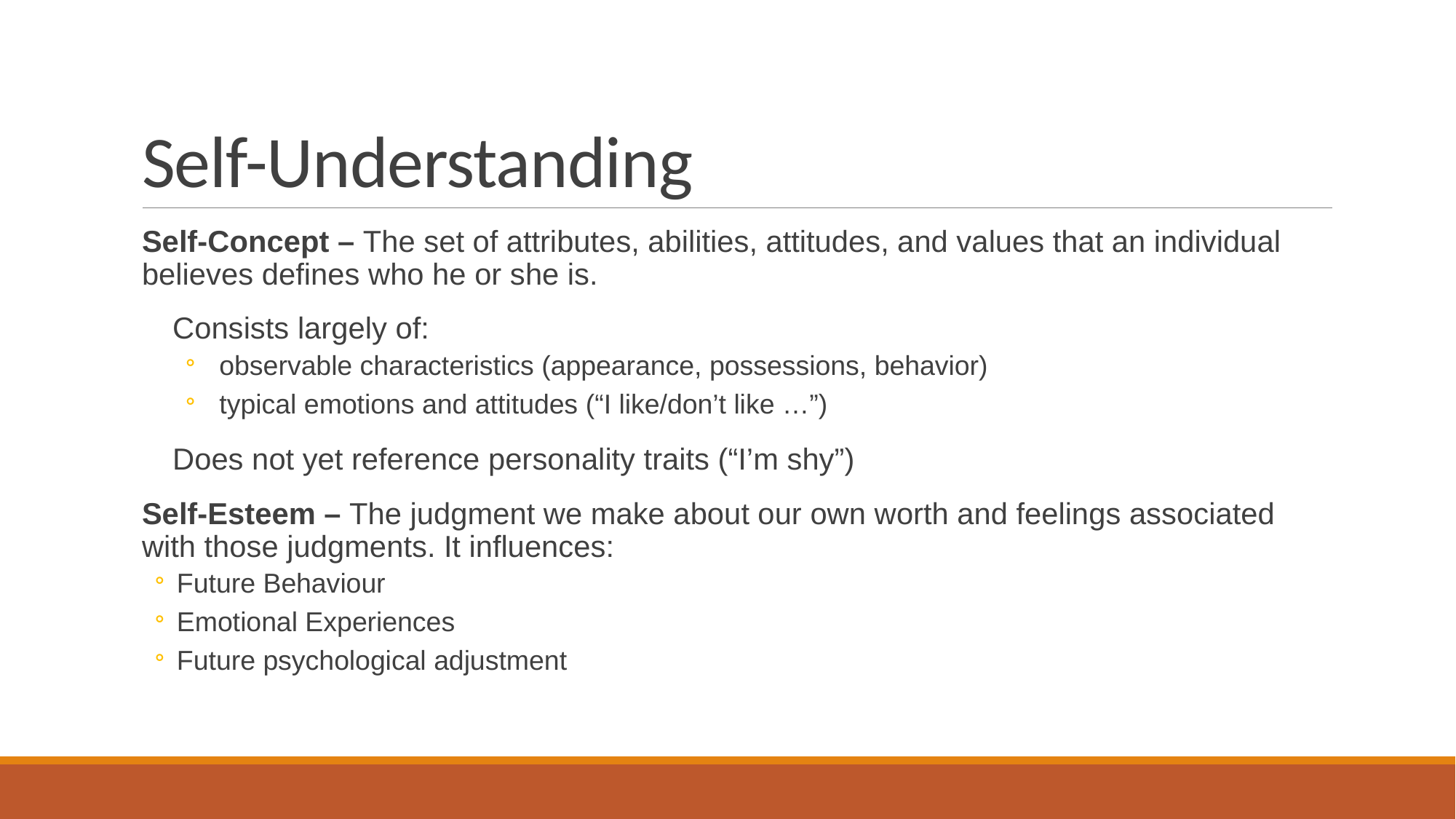

# Self-Understanding
Self-Concept – The set of attributes, abilities, attitudes, and values that an individual believes defines who he or she is.
Consists largely of:
observable characteristics (appearance, possessions, behavior)
typical emotions and attitudes (“I like/don’t like …”)
Does not yet reference personality traits (“I’m shy”)
Self-Esteem – The judgment we make about our own worth and feelings associated with those judgments. It influences:
Future Behaviour
Emotional Experiences
Future psychological adjustment